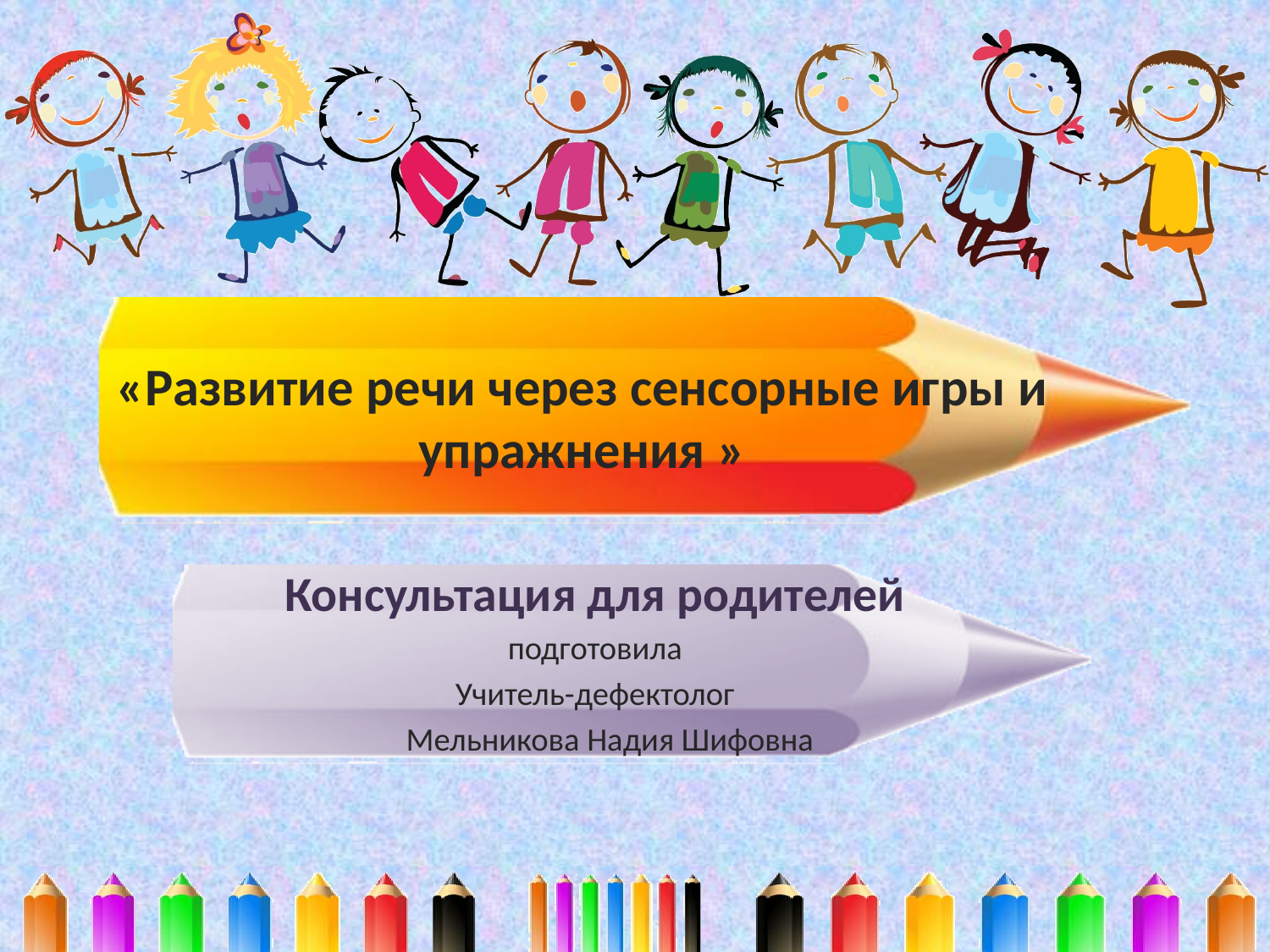

# «Развитие речи через сенсорные игры и упражнения »
Консультация для родителей
подготовила
Учитель-дефектолог
    Мельникова Надия Шифовна